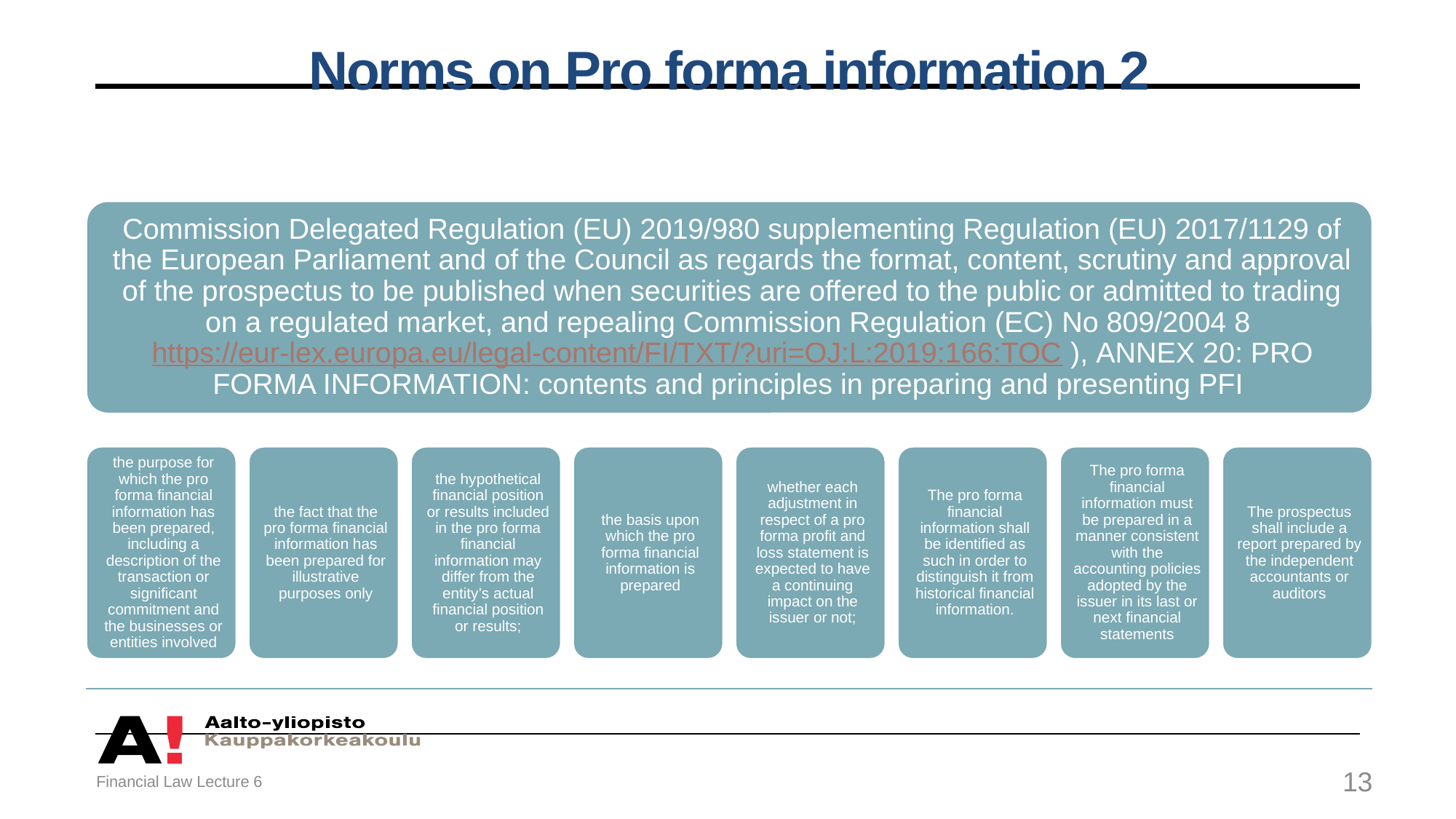

# Norms on Pro forma information 2
Commission Delegated Regulation (EU) 2019/980 supplementing Regulation (EU) 2017/1129 of the European Parliament and of the Council as regards the format, content, scrutiny and approval of the prospectus to be published when securities are offered to the public or admitted to trading on a regulated market, and repealing Commission Regulation (EC) No 809/2004 8 https://eur-lex.europa.eu/legal-content/FI/TXT/?uri=OJ:L:2019:166:TOC ), ANNEX 20: PRO FORMA INFORMATION: contents and principles in preparing and presenting PFI
the purpose for which the pro forma financial information has been prepared, including a description of the transaction or significant commitment and the businesses or entities involved
the fact that the pro forma financial information has been prepared for illustrative purposes only
the hypothetical financial position or results included in the pro forma financial information may differ from the entity’s actual financial position or results;
the basis upon which the pro forma financial information is prepared
whether each adjustment in respect of a pro forma profit and loss statement is expected to have a continuing impact on the issuer or not;
The pro forma financial information shall be identified as such in order to distinguish it from historical financial information.
The pro forma financial information must be prepared in a manner consistent with the accounting policies adopted by the issuer in its last or next financial statements
The prospectus shall include a report prepared by the independent accountants or auditors
Financial Law Lecture 6
13